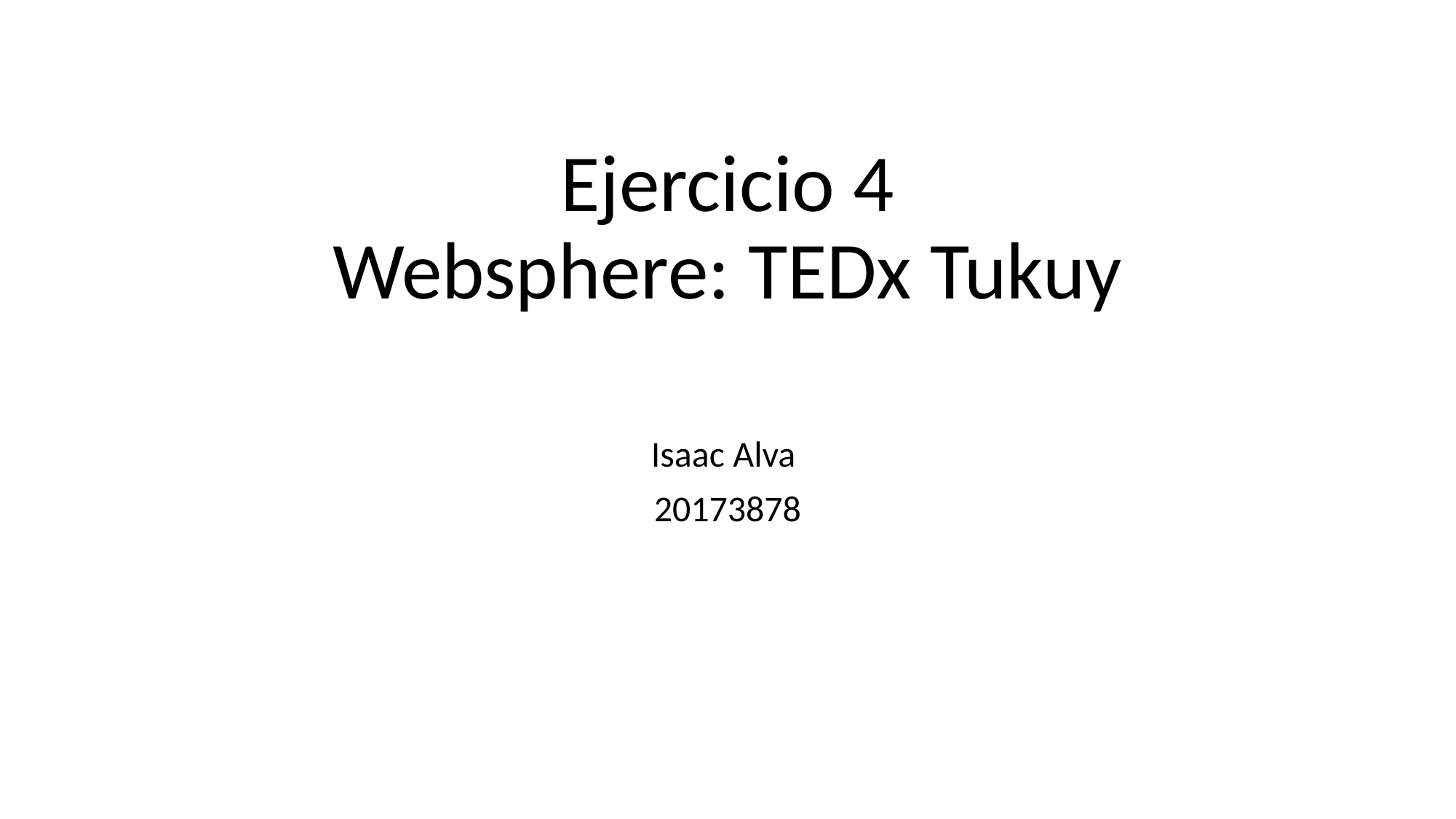

# Ejercicio 4 Websphere: TEDx Tukuy
Isaac Alva
20173878